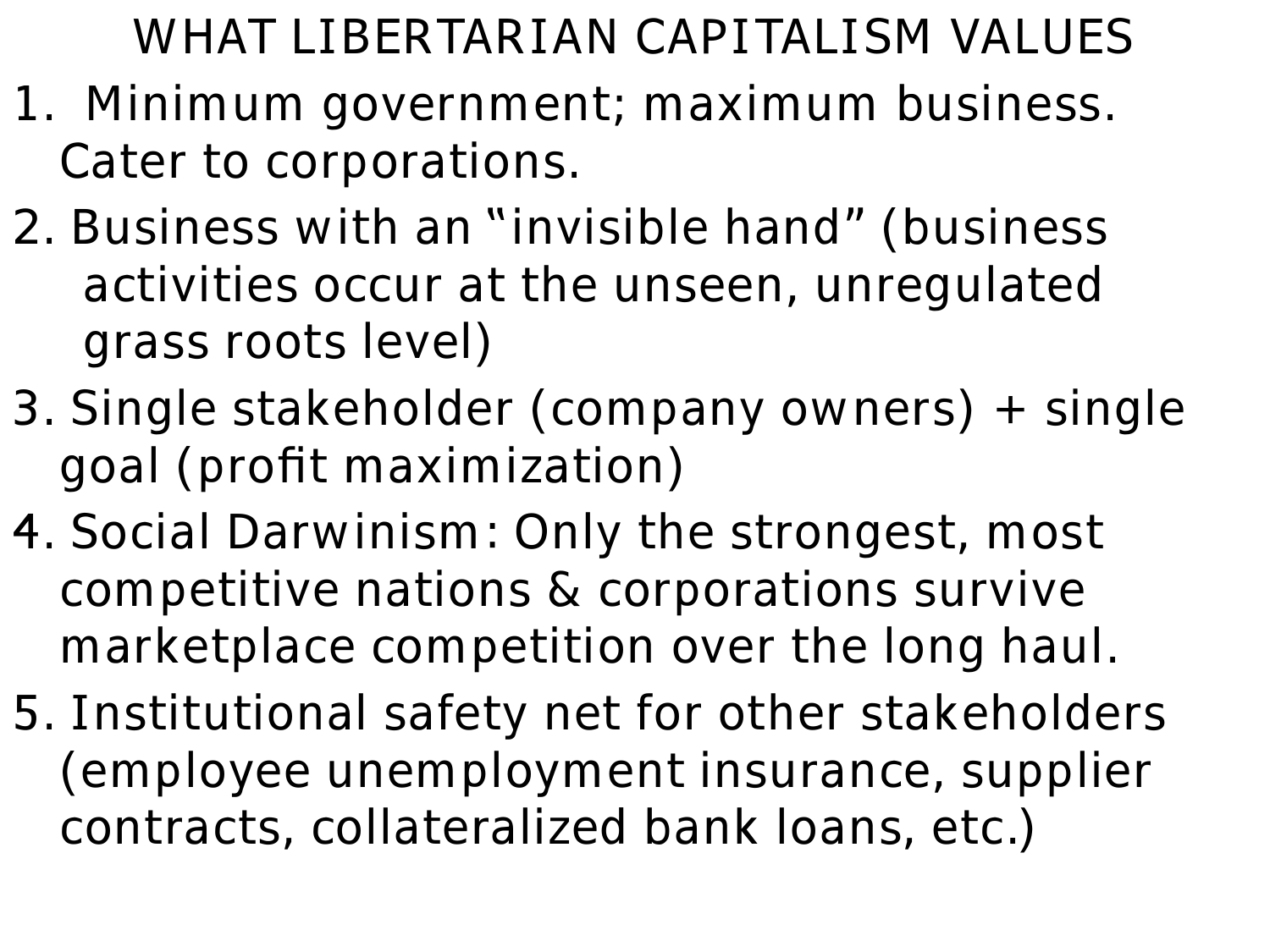

WHAT LIBERTARIAN CAPITALISM VALUES
1.  Minimum government; maximum business. Cater to corporations.
2. Business with an “invisible hand” (business activities occur at the unseen, unregulated  grass roots level)
3. Single stakeholder (company owners) + single goal (profit maximization)
4. Social Darwinism: Only the strongest, most competitive nations & corporations survive marketplace competition over the long haul.
5. Institutional safety net for other stakeholders (employee unemployment insurance, supplier contracts, collateralized bank loans, etc.)